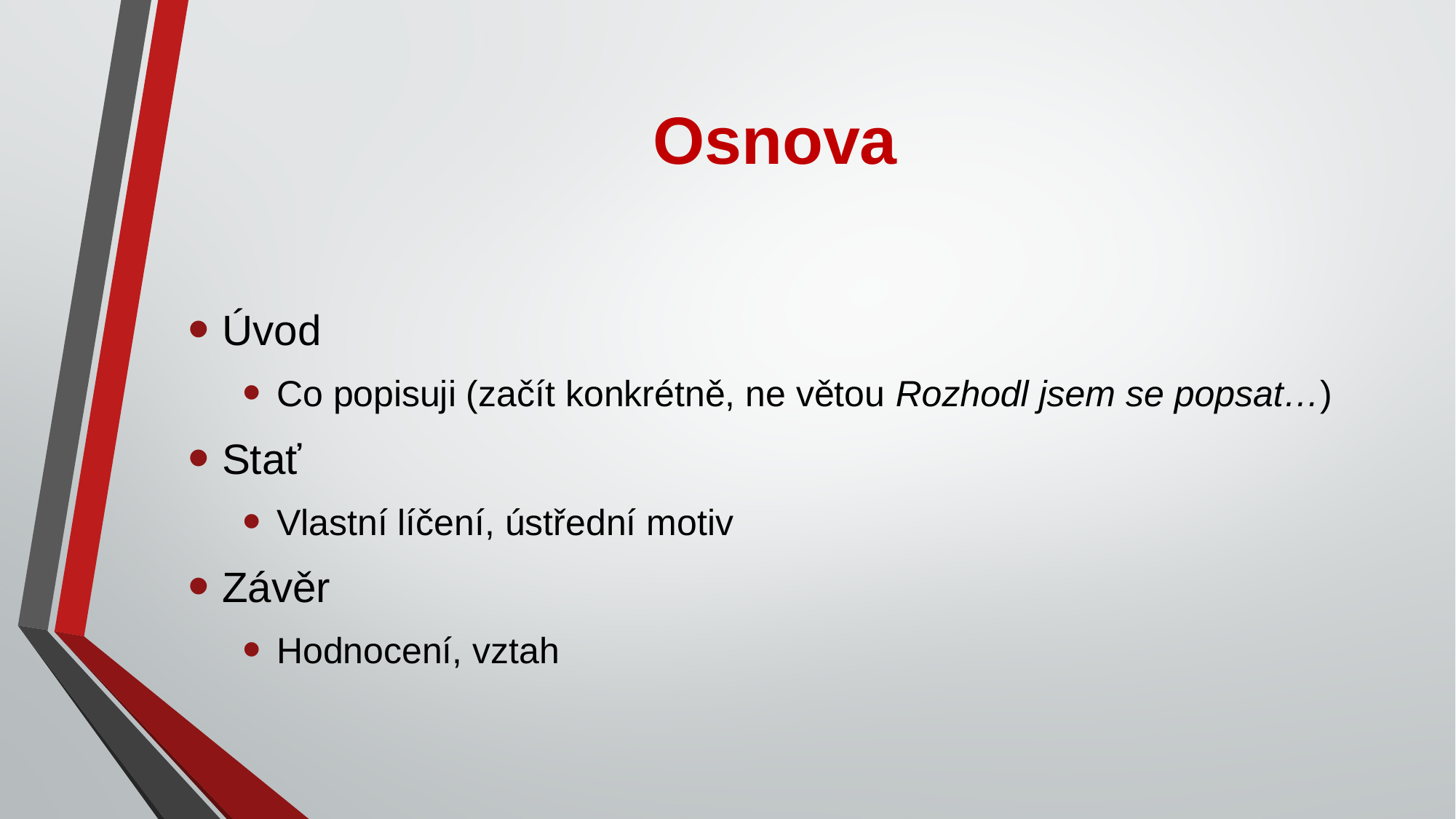

# Osnova
Úvod
Co popisuji (začít konkrétně, ne větou Rozhodl jsem se popsat…)
Stať
Vlastní líčení, ústřední motiv
Závěr
Hodnocení, vztah